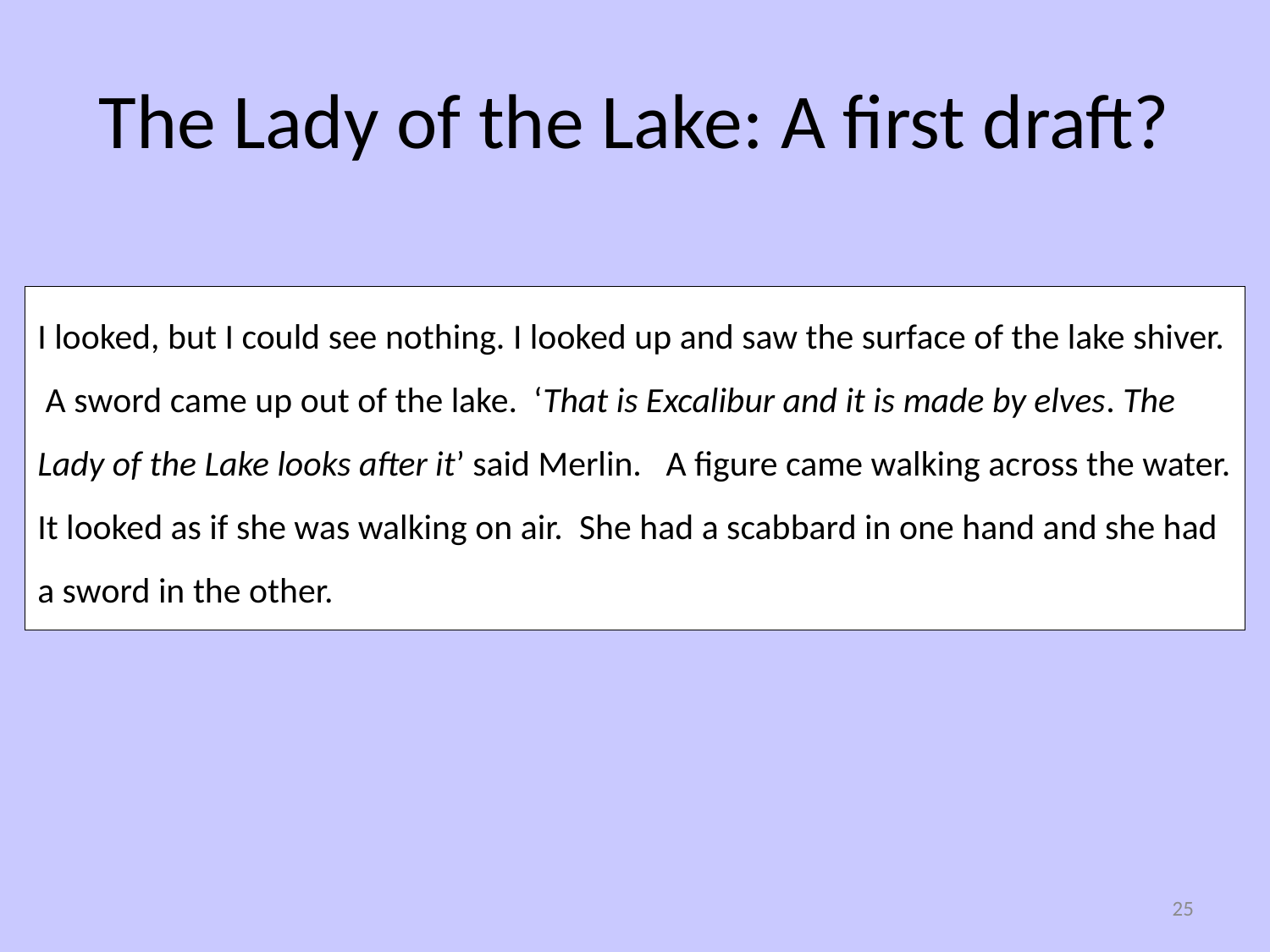

# The Lady of the Lake: A first draft?
I looked, but I could see nothing. I looked up and saw the surface of the lake shiver.  A sword came up out of the lake.  ‘That is Excalibur and it is made by elves. The Lady of the Lake looks after it’ said Merlin.   A figure came walking across the water. It looked as if she was walking on air.  She had a scabbard in one hand and she had a sword in the other.

25